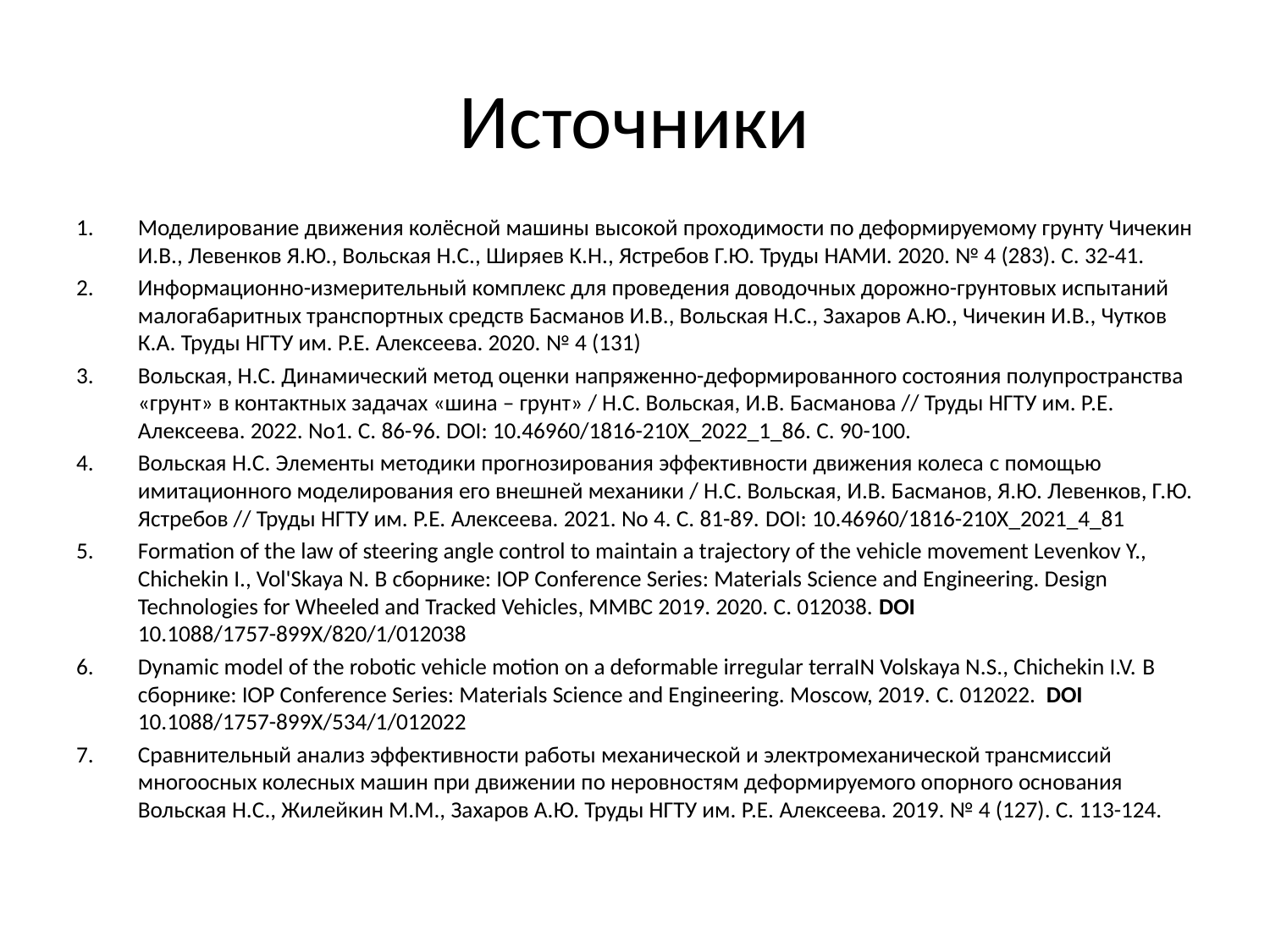

# Источники
Моделирование движения колёсной машины высокой проходимости по деформируемому грунту Чичекин И.В., Левенков Я.Ю., Вольская Н.С., Ширяев К.Н., Ястребов Г.Ю. Труды НАМИ. 2020. № 4 (283). С. 32-41.
Информационно-измерительный комплекс для проведения доводочных дорожно-грунтовых испытаний малогабаритных транспортных средств Басманов И.В., Вольская Н.С., Захаров А.Ю., Чичекин И.В., Чутков К.А. Труды НГТУ им. Р.Е. Алексеева. 2020. № 4 (131)
Вольская, Н.С. Динамический метод оценки напряженно-деформированного состояния полупространства «грунт» в контактных задачах «шина – грунт» / Н.С. Вольская, И.В. Басманова // Труды НГТУ им. Р.Е. Алексеева. 2022. No1. С. 86-96. DOI: 10.46960/1816-210X_2022_1_86. С. 90-100.
Вольская Н.С. Элементы методики прогнозирования эффективности движения колеса с помощью имитационного моделирования его внешней механики / Н.С. Вольская, И.В. Басманов, Я.Ю. Левенков, Г.Ю. Ястребов // Труды НГТУ им. Р.Е. Алексеева. 2021. No 4. С. 81-89. DOI: 10.46960/1816-210X_2021_4_81
Formation of the law of steering angle control to maintain a trajectory of the vehicle movement Levenkov Y., Chichekin I., Vol'Skaya N. В сборнике: IOP Conference Series: Materials Science and Engineering. Design Technologies for Wheeled and Tracked Vehicles, MMBC 2019. 2020. С. 012038. DOI 10.1088/1757-899X/820/1/012038
Dynamic model of the robotic vehicle motion on a deformable irregular terraIN Volskaya N.S., Chichekin I.V. В сборнике: IOP Conference Series: Materials Science and Engineering. Moscow, 2019. С. 012022.  DOI 10.1088/1757-899X/534/1/012022
Сравнительный анализ эффективности работы механической и электромеханической трансмиссий многоосных колесных машин при движении по неровностям деформируемого опорного основания Вольская Н.С., Жилейкин М.М., Захаров А.Ю. Труды НГТУ им. Р.Е. Алексеева. 2019. № 4 (127). С. 113-124.